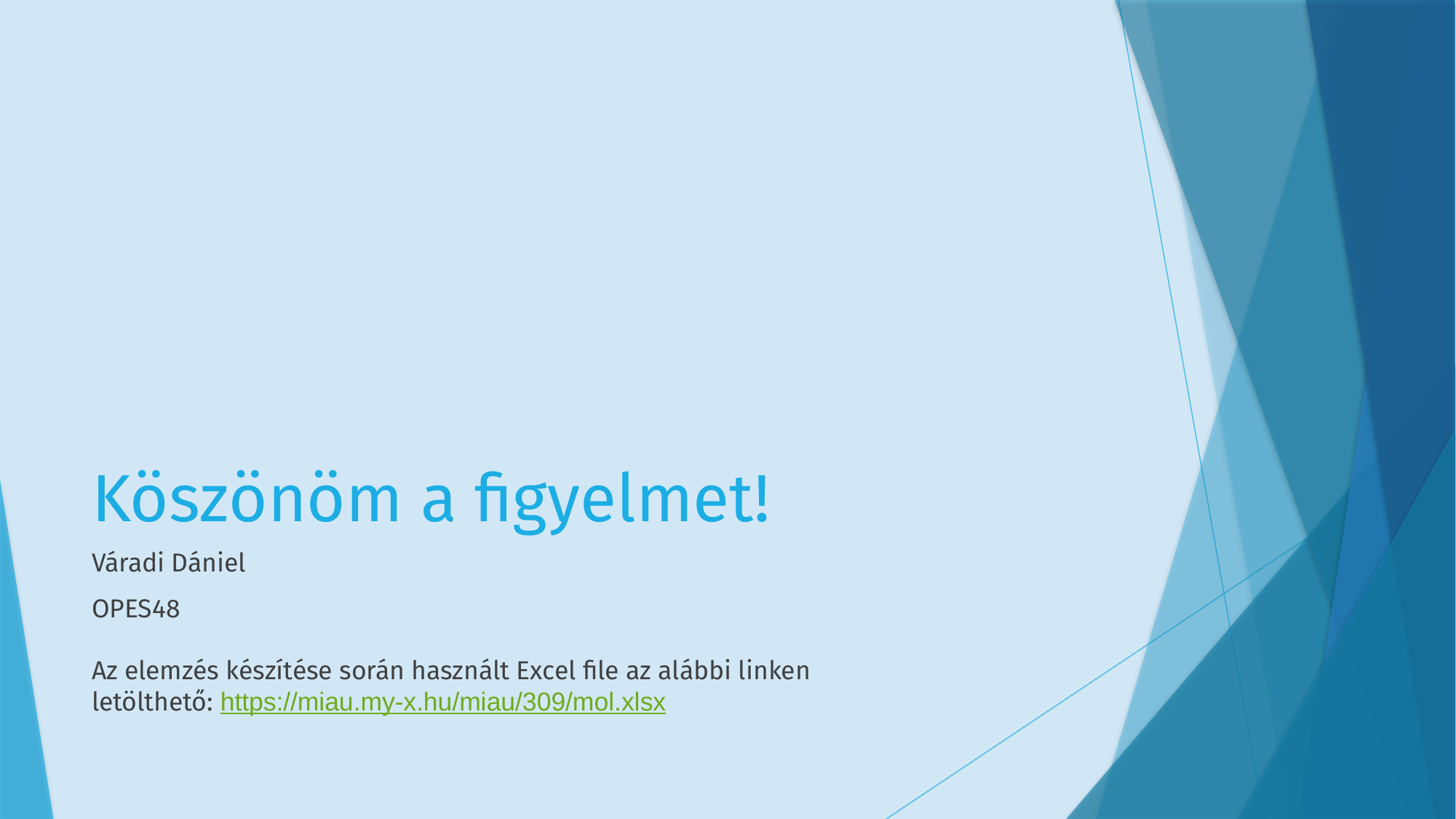

# Köszönöm a figyelmet!
Váradi Dániel
OPES48
Az elemzés készítése során használt Excel file az alábbi linken letölthető: https://miau.my-x.hu/miau/309/mol.xlsx